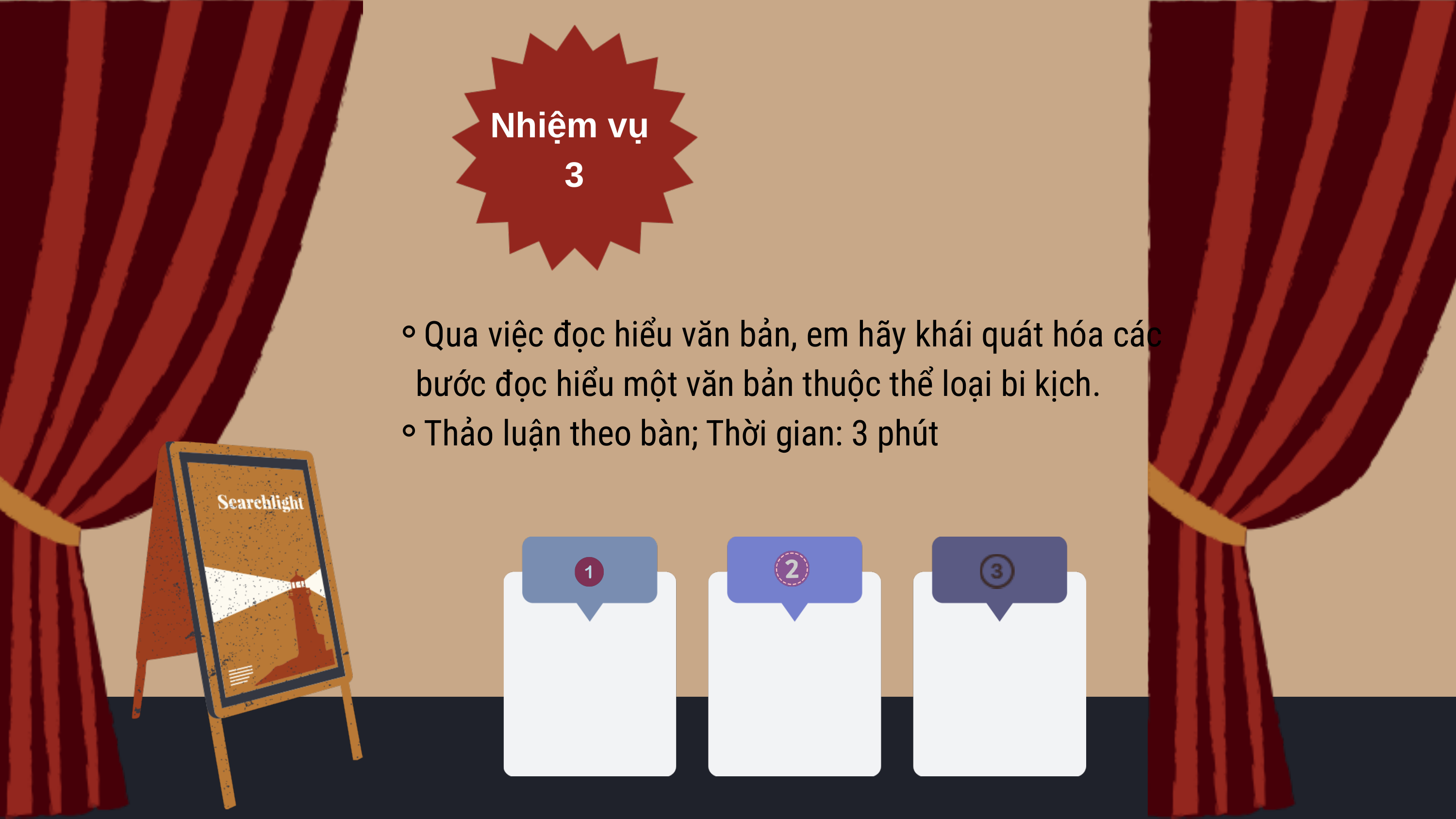

Nhiệm vụ
3
Qua việc đọc hiểu văn bản, em hãy khái quát hóa các bước đọc hiểu một văn bản thuộc thể loại bi kịch.
Thảo luận theo bàn; Thời gian: 3 phút